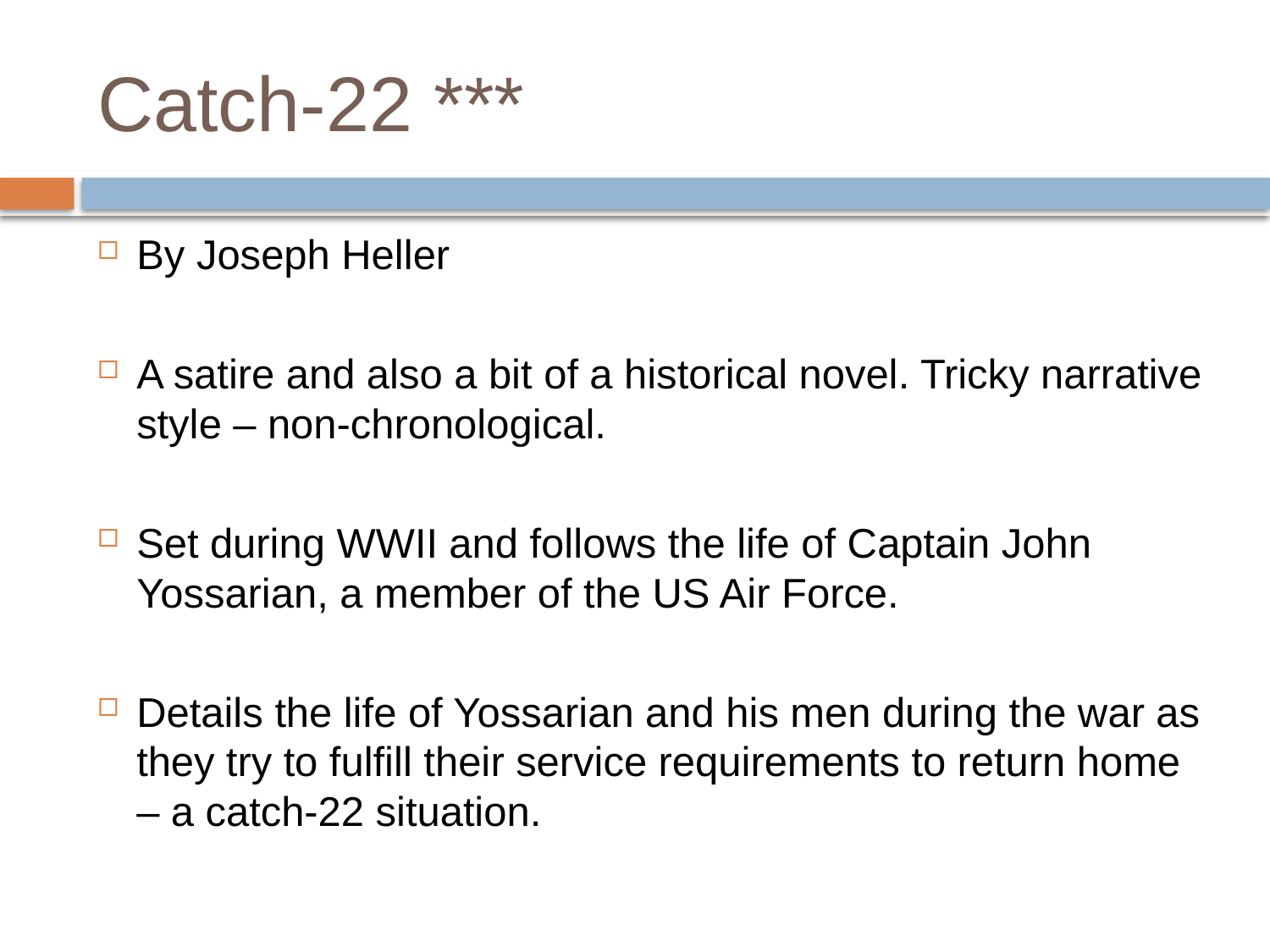

# Catch-22 ***
By Joseph Heller

A satire and also a bit of a historical novel. Tricky narrative style – non-chronological.

Set during WWII and follows the life of Captain John Yossarian, a member of the US Air Force.

Details the life of Yossarian and his men during the war as they try to fulfill their service requirements to return home – a catch-22 situation.